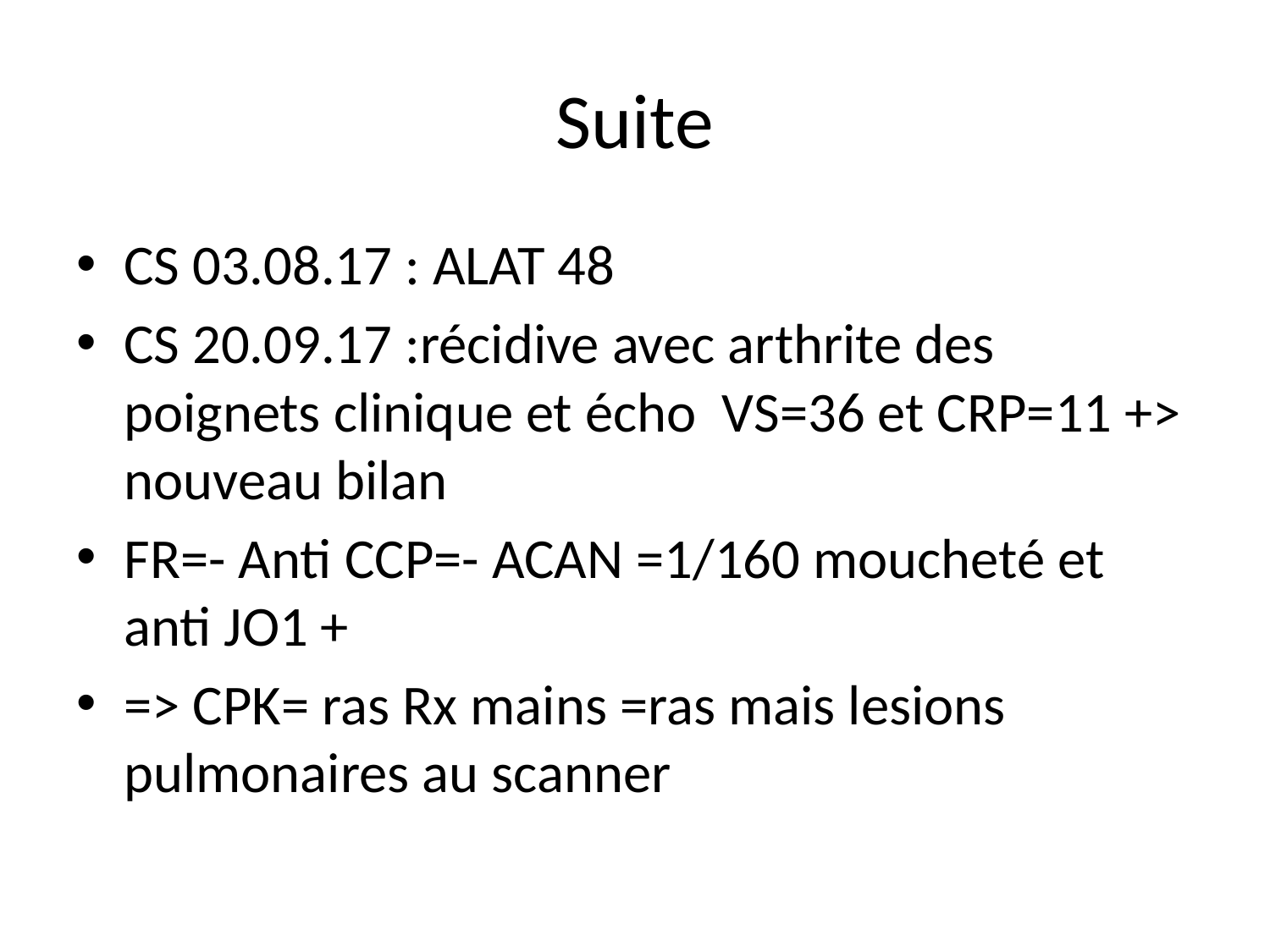

# Suite
CS 03.08.17 : ALAT 48
CS 20.09.17 :récidive avec arthrite des poignets clinique et écho  VS=36 et CRP=11 +> nouveau bilan
FR=- Anti CCP=- ACAN =1/160 moucheté et anti JO1 +
=> CPK= ras Rx mains =ras mais lesions pulmonaires au scanner